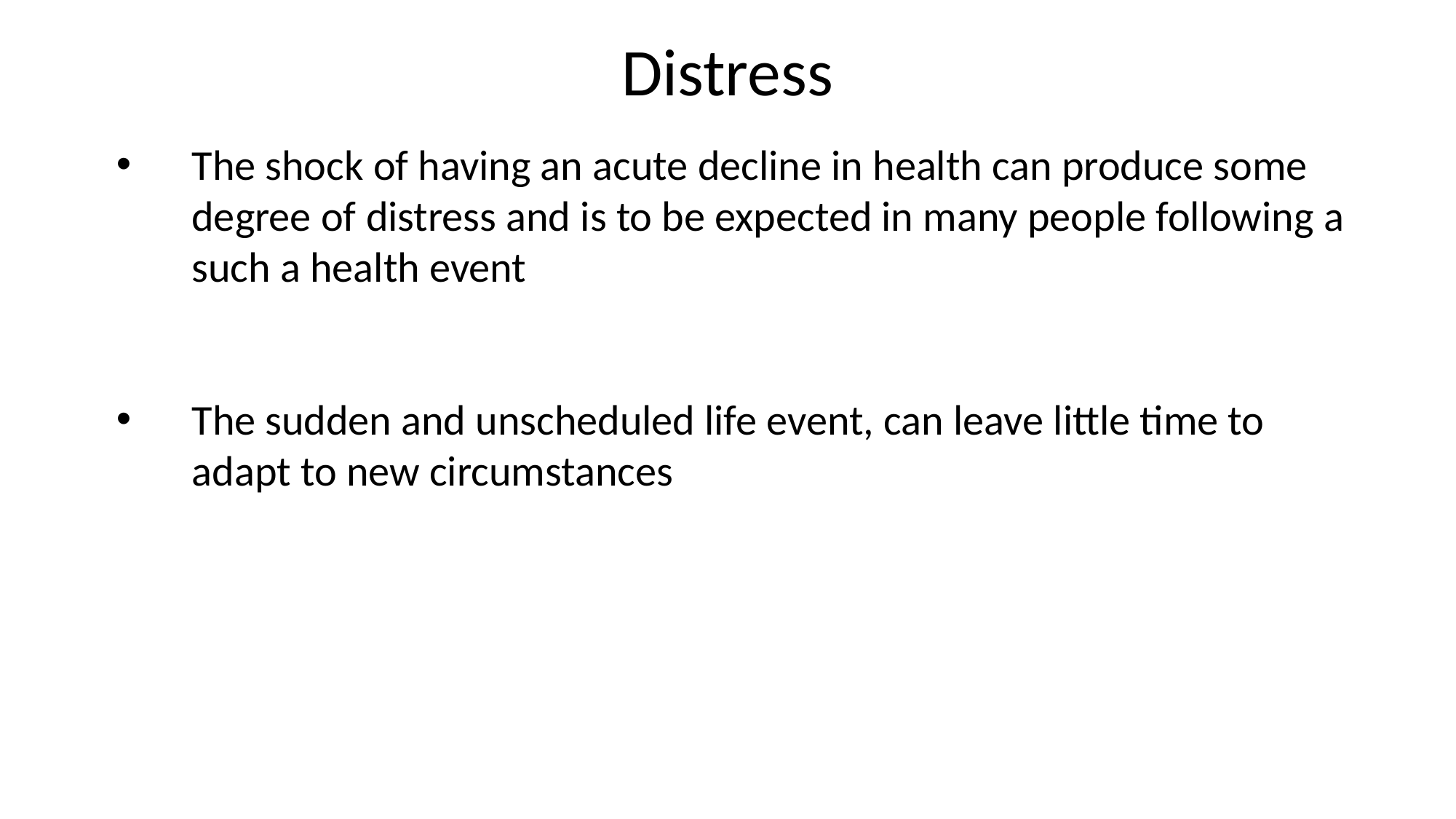

# Distress
The shock of having an acute decline in health can produce some degree of distress and is to be expected in many people following a such a health event

The sudden and unscheduled life event, can leave little time to adapt to new circumstances